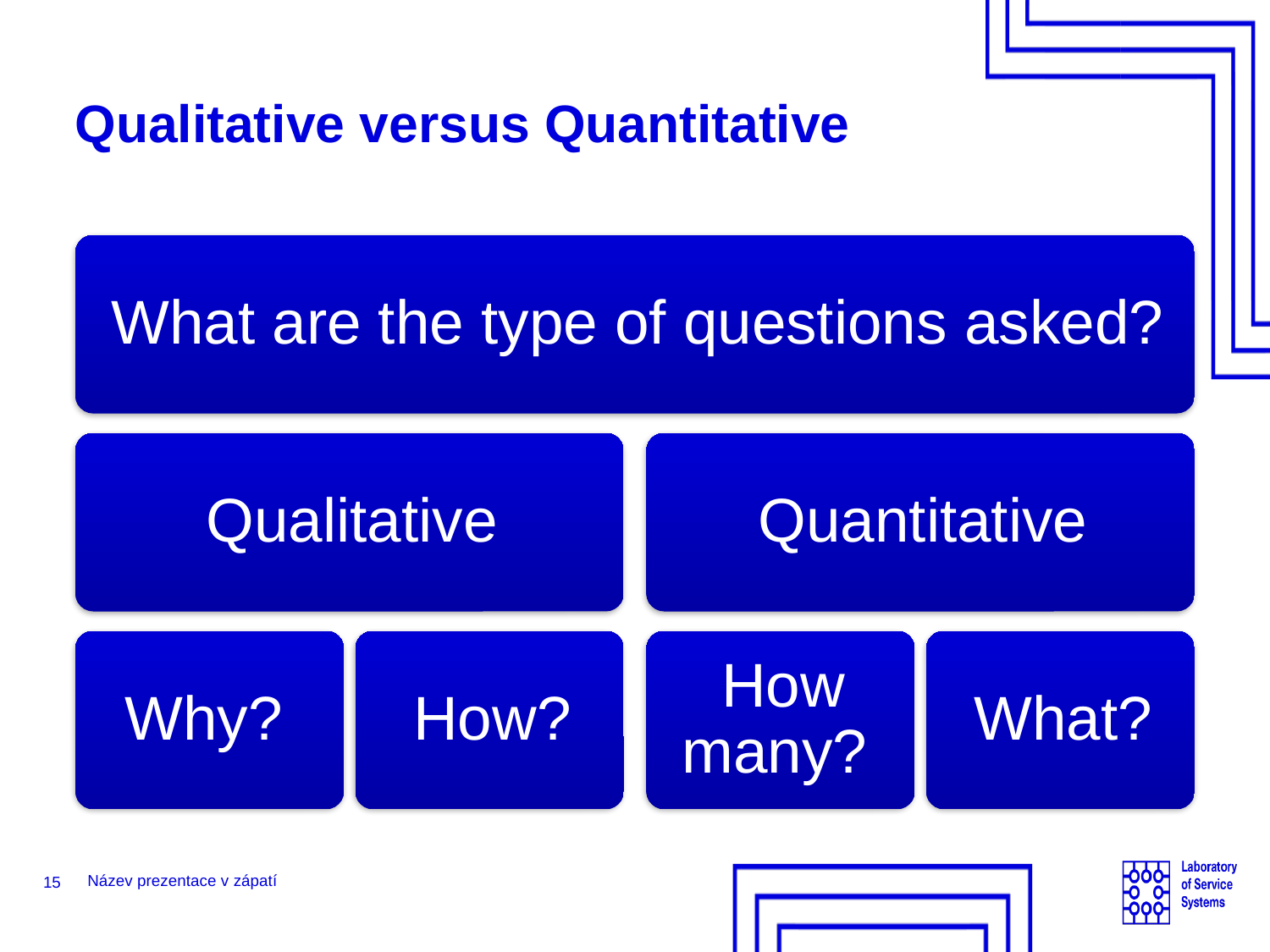

# Qualitative versus Quantitative
What are the type of questions asked?
Qualitative
Why?
How?
Quantitative
How many?
What?
15
Název prezentace v zápatí